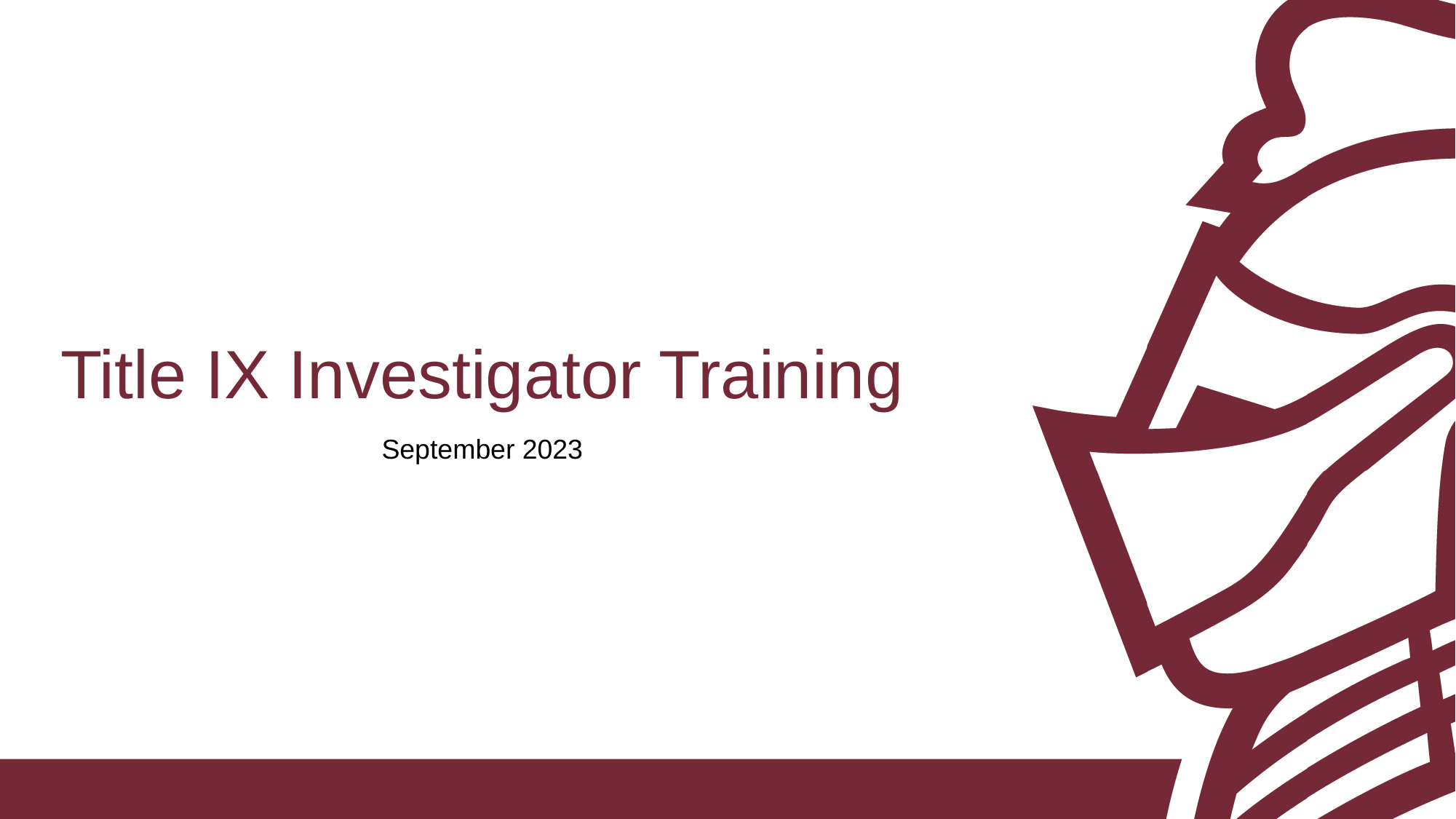

# Title IX Investigator Training
September 2023